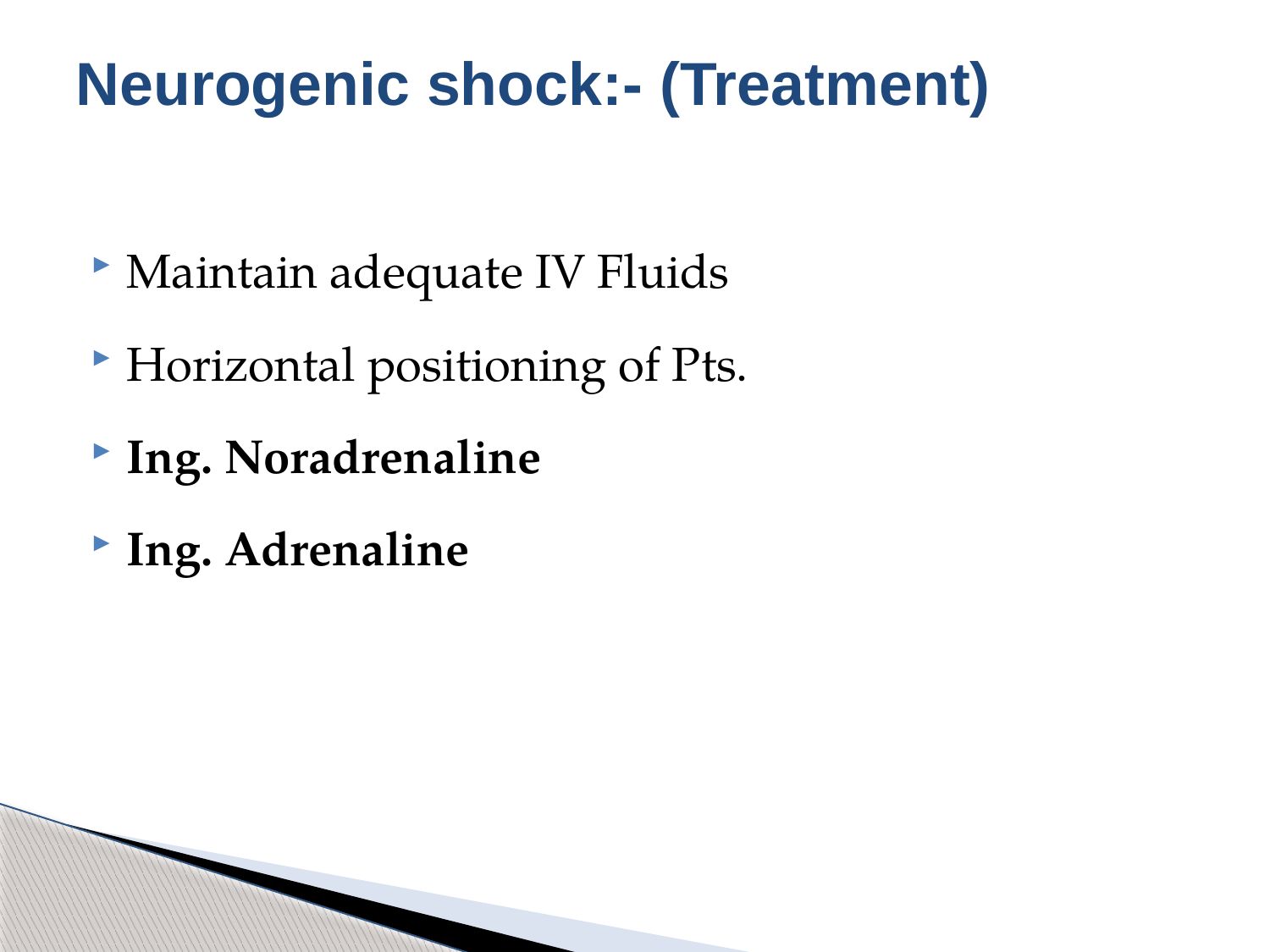

# Neurogenic shock:- (Treatment)
Maintain adequate IV Fluids
Horizontal positioning of Pts.
Ing. Noradrenaline
Ing. Adrenaline